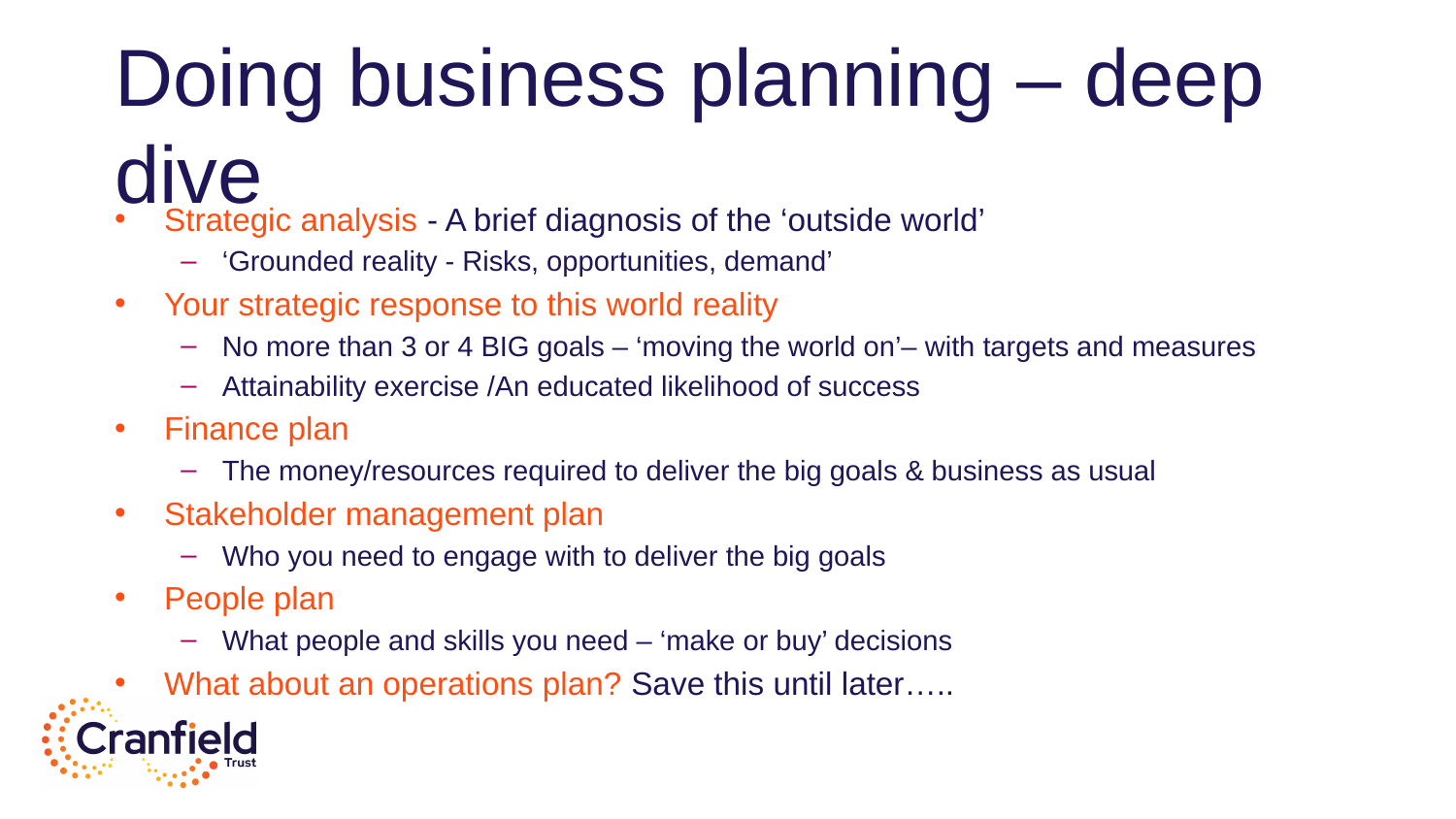

# Doing business planning – deep dive
Strategic analysis - A brief diagnosis of the ‘outside world’
‘Grounded reality - Risks, opportunities, demand’
Your strategic response to this world reality
No more than 3 or 4 BIG goals – ‘moving the world on’– with targets and measures
Attainability exercise /An educated likelihood of success
Finance plan
The money/resources required to deliver the big goals & business as usual
Stakeholder management plan
Who you need to engage with to deliver the big goals
People plan
What people and skills you need – ‘make or buy’ decisions
What about an operations plan? Save this until later…..